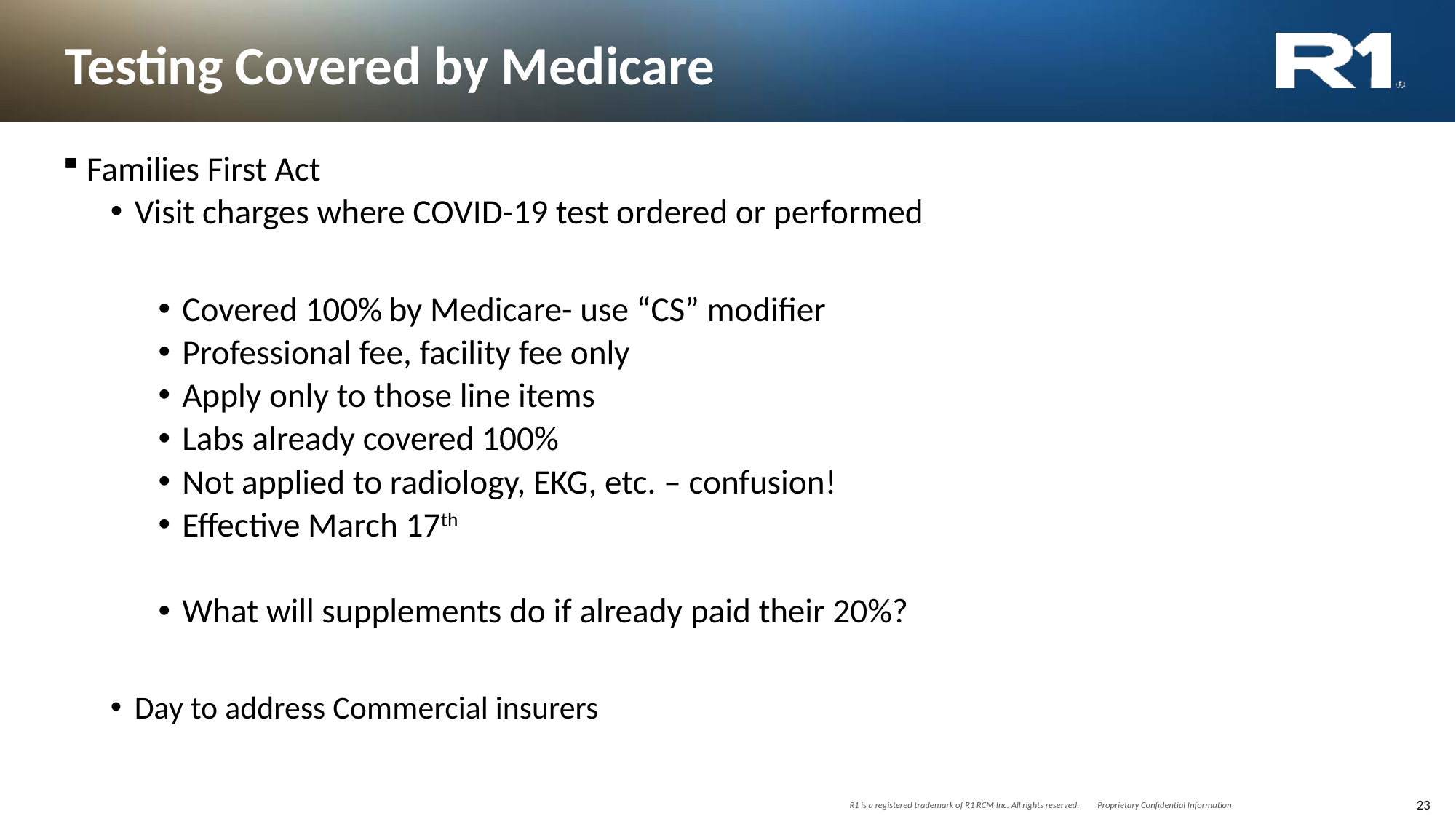

# Testing Covered by Medicare
Families First Act
Visit charges where COVID-19 test ordered or performed

Covered 100% by Medicare- use “CS” modifier
Professional fee, facility fee only
Apply only to those line items
Labs already covered 100%
Not applied to radiology, EKG, etc. – confusion!
Effective March 17th

What will supplements do if already paid their 20%?

Day to address Commercial insurers